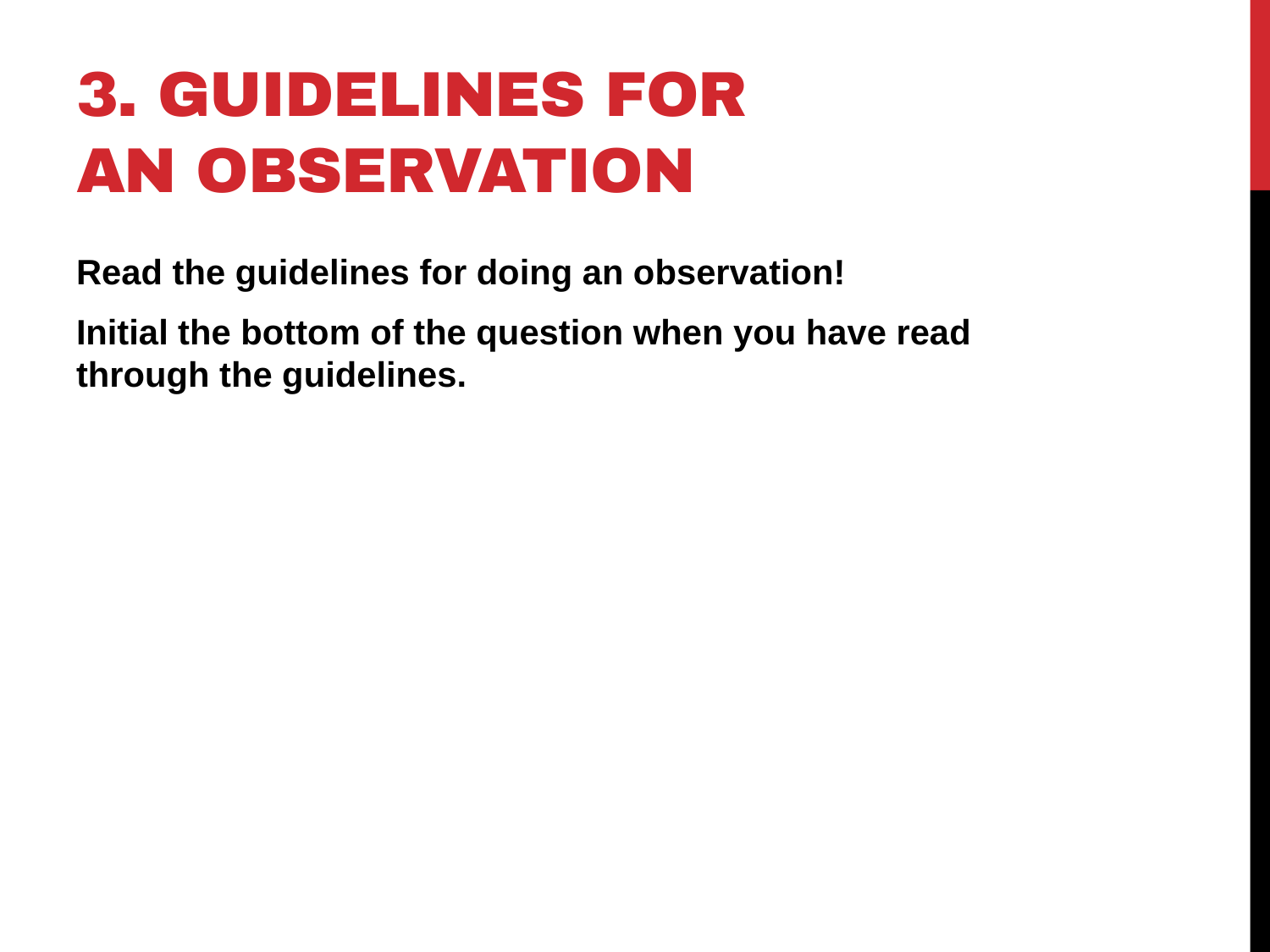

# 3. Guidelines for an Observation
Read the guidelines for doing an observation!
Initial the bottom of the question when you have read through the guidelines.